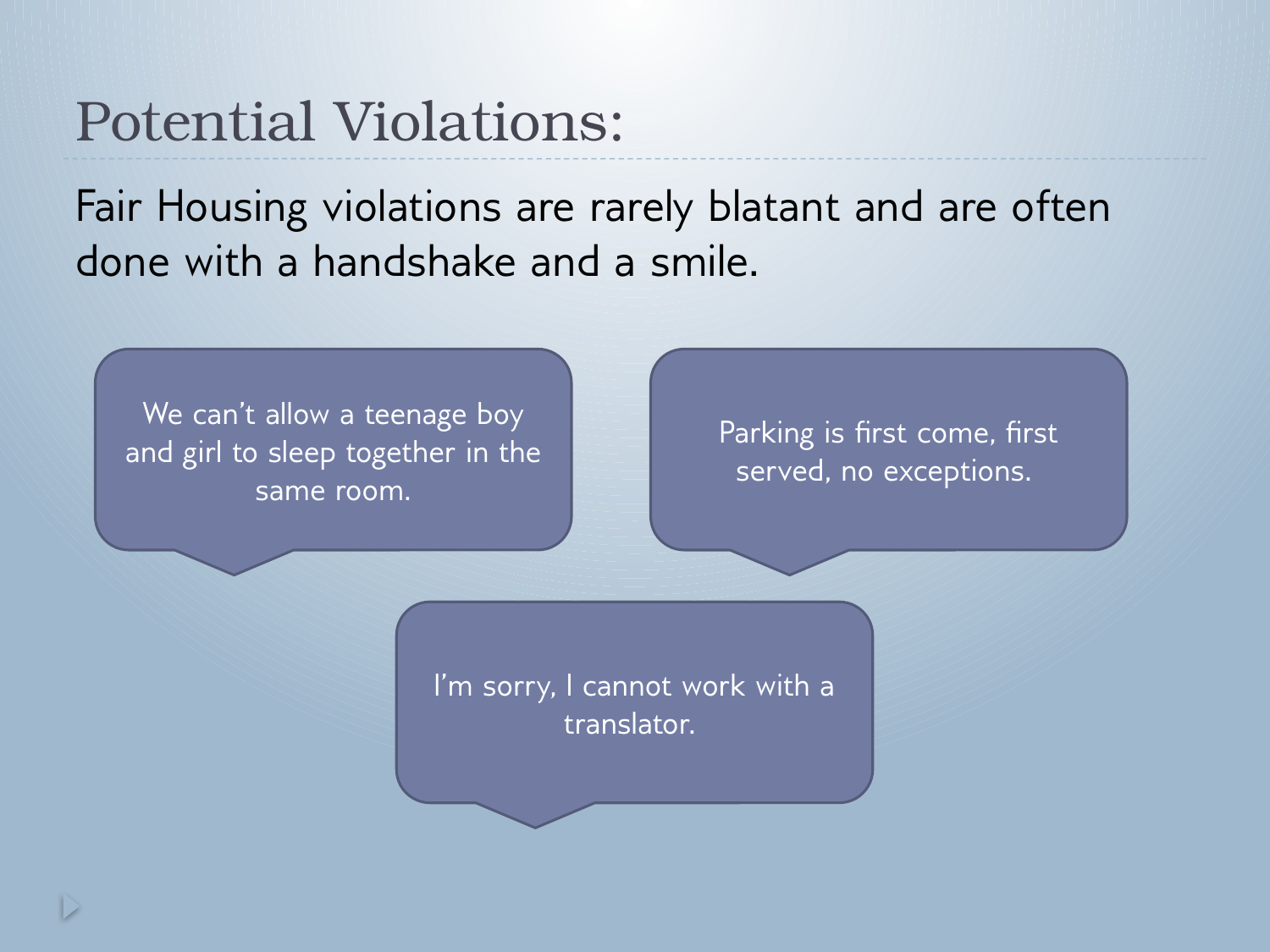

# Potential Violations:
Fair Housing violations are rarely blatant and are often done with a handshake and a smile.

We can’t allow a teenage boy and girl to sleep together in the same room.
Parking is first come, first served, no exceptions.
I’m sorry, I cannot work with a translator.